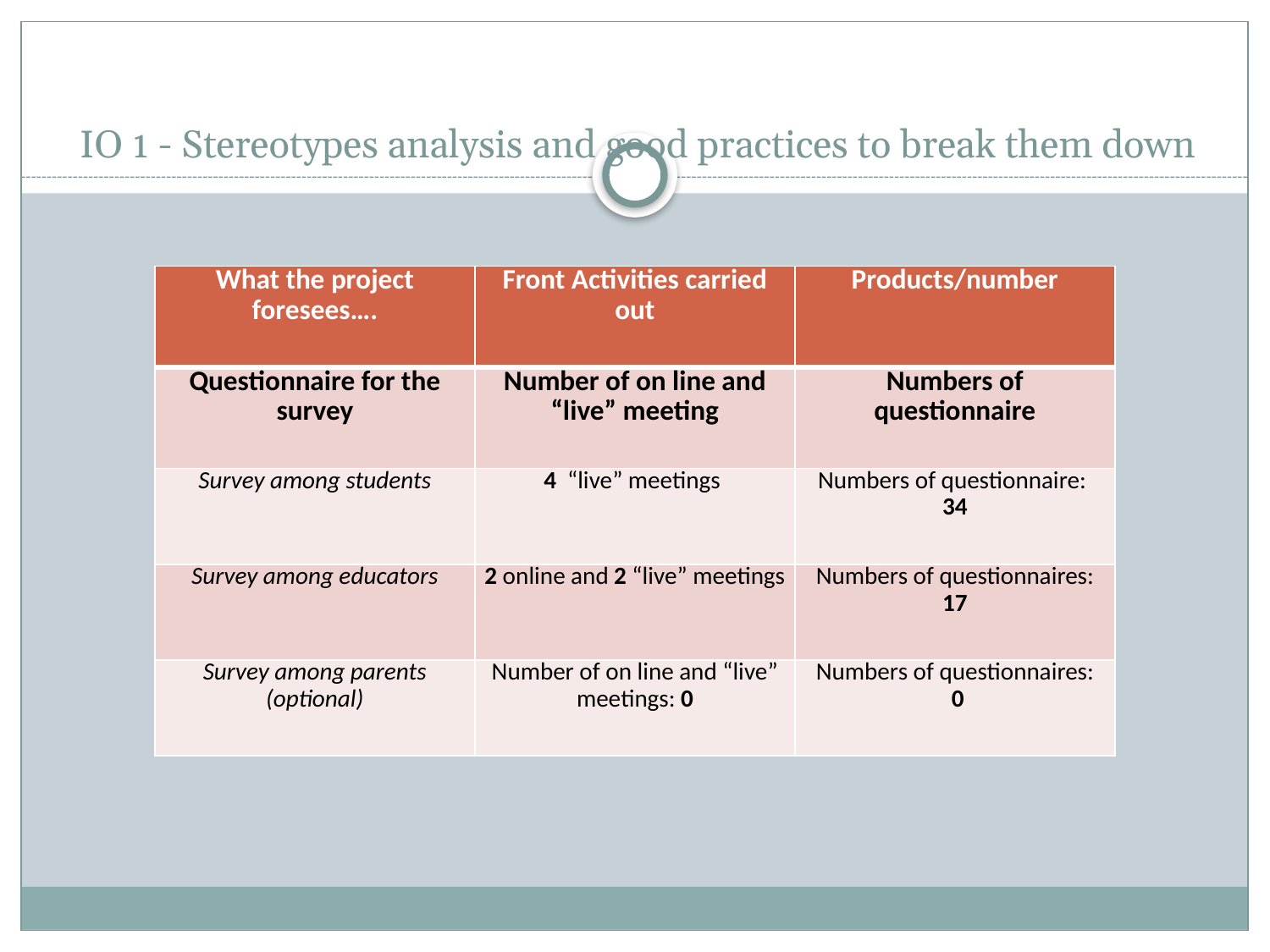

# IO 1 - Stereotypes analysis and good practices to break them down
| What the project foresees…. | Front Activities carried out | Products/number |
| --- | --- | --- |
| Questionnaire for the survey | Number of on line and “live” meeting | Numbers of questionnaire |
| Survey among students | 4 “live” meetings | Numbers of questionnaire: 34 |
| Survey among educators | 2 online and 2 “live” meetings | Numbers of questionnaires: 17 |
| Survey among parents (optional) | Number of on line and “live” meetings: 0 | Numbers of questionnaires: 0 |